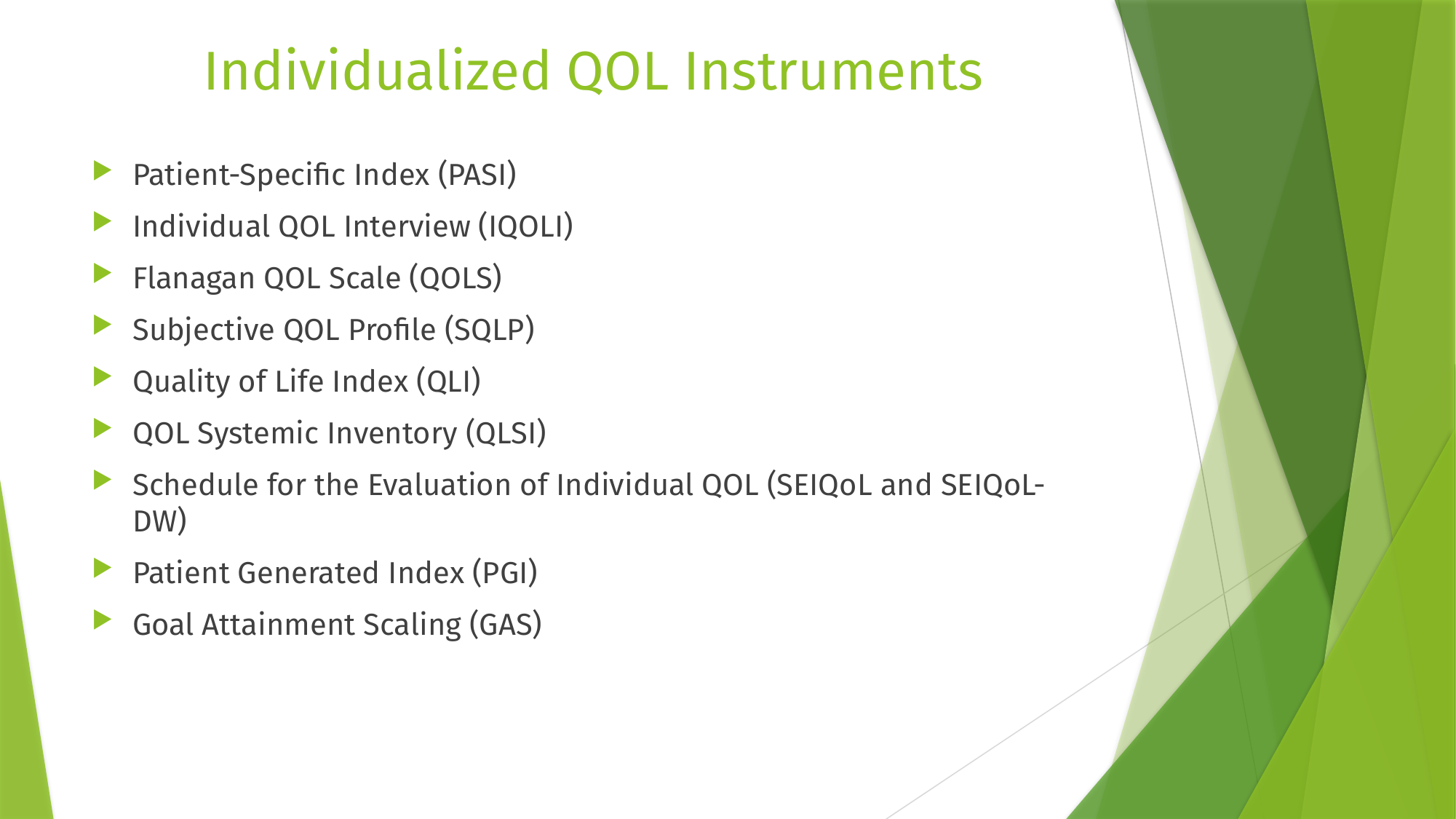

# Individualized QOL Instruments
Patient-Specific Index (PASI)
Individual QOL Interview (IQOLI)
Flanagan QOL Scale (QOLS)
Subjective QOL Profile (SQLP)
Quality of Life Index (QLI)
QOL Systemic Inventory (QLSI)
Schedule for the Evaluation of Individual QOL (SEIQoL and SEIQoL-DW)
Patient Generated Index (PGI)
Goal Attainment Scaling (GAS)